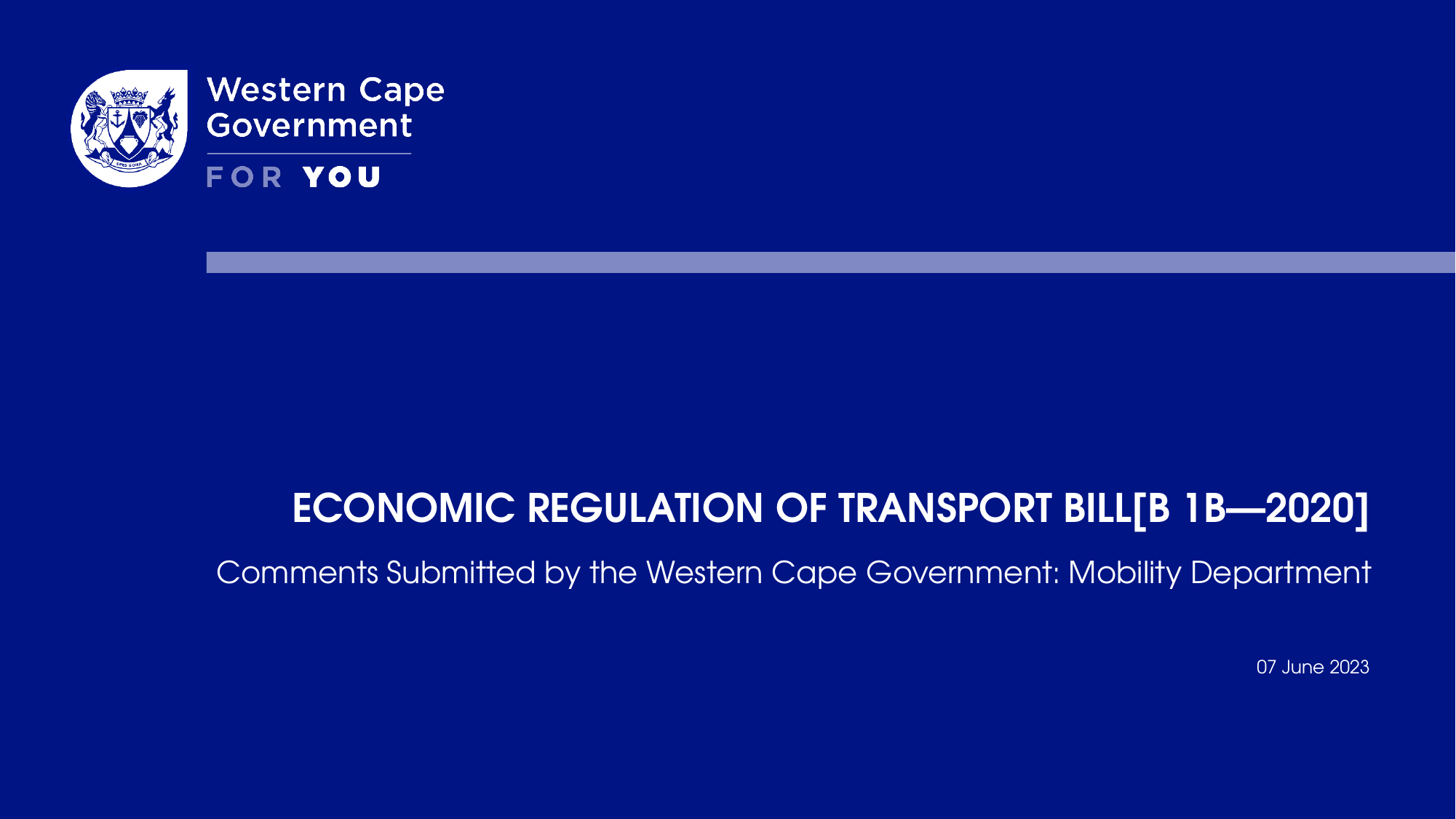

# Economic regulation of transport bill[b 1B—2020]
Comments Submitted by the Western Cape Government: Mobility Department
07 June 2023